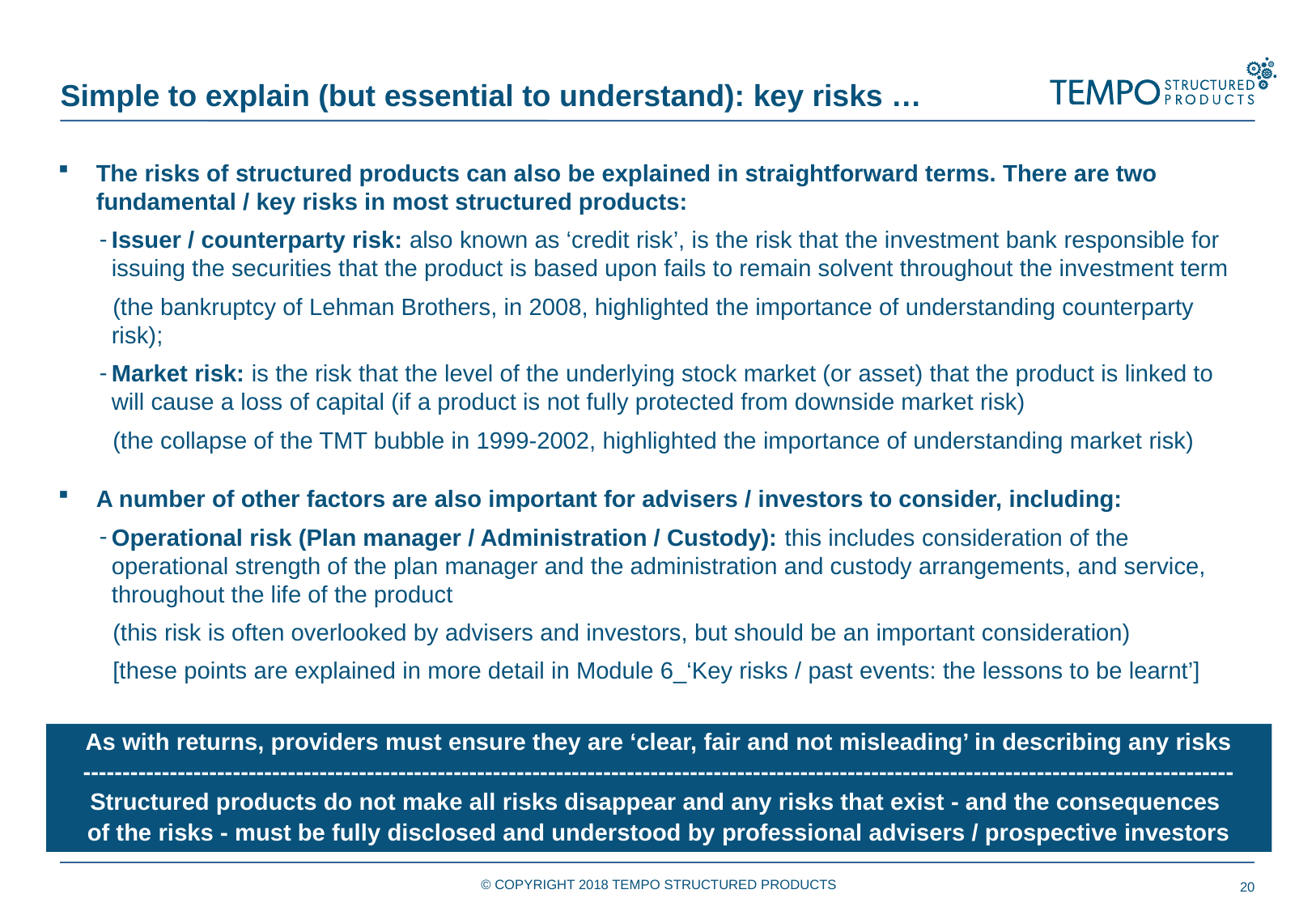

Simple to explain (but essential to understand): key risks …
The risks of structured products can also be explained in straightforward terms. There are two fundamental / key risks in most structured products:
Issuer / counterparty risk: also known as ‘credit risk’, is the risk that the investment bank responsible for issuing the securities that the product is based upon fails to remain solvent throughout the investment term
  (the bankruptcy of Lehman Brothers, in 2008, highlighted the importance of understanding counterparty risk);
Market risk: is the risk that the level of the underlying stock market (or asset) that the product is linked to will cause a loss of capital (if a product is not fully protected from downside market risk)
  (the collapse of the TMT bubble in 1999-2002, highlighted the importance of understanding market risk)
A number of other factors are also important for advisers / investors to consider, including:
Operational risk (Plan manager / Administration / Custody): this includes consideration of the operational strength of the plan manager and the administration and custody arrangements, and service, throughout the life of the product
  (this risk is often overlooked by advisers and investors, but should be an important consideration)
  [these points are explained in more detail in Module 6_‘Key risks / past events: the lessons to be learnt’]
As with returns, providers must ensure they are ‘clear, fair and not misleading’ in describing any risks
--------------------------------------------------------------------------------------------------------------------------------------------------
Structured products do not make all risks disappear and any risks that exist - and the consequences
of the risks - must be fully disclosed and understood by professional advisers / prospective investors
© COPYRIGHT 2018 TEMPO STRUCTURED PRODUCTS
20